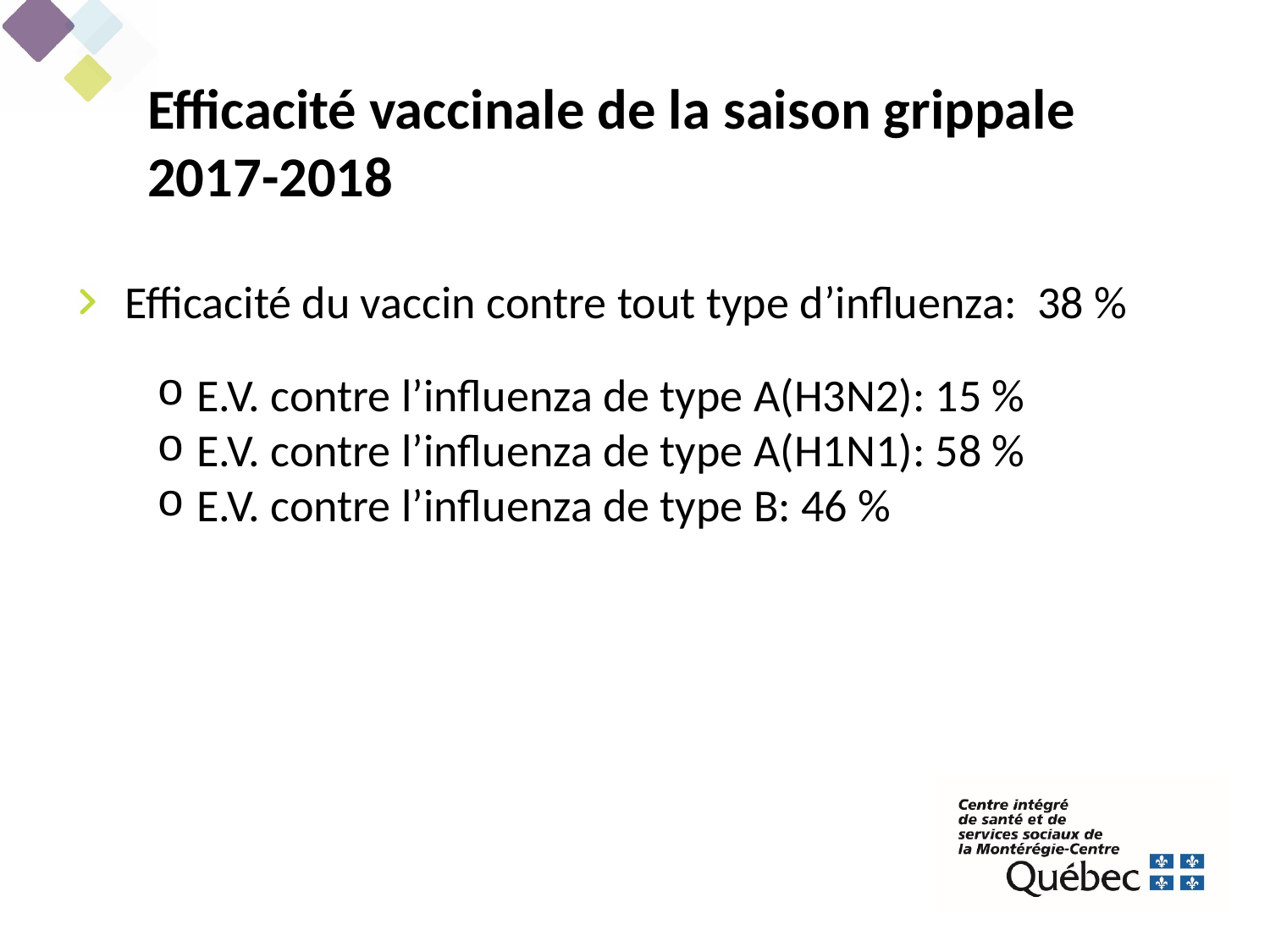

Efficacité vaccinale de la saison grippale
2017-2018
Efficacité du vaccin contre tout type d’influenza:  38 %

E.V. contre l’influenza de type A(H3N2): 15 %
E.V. contre l’influenza de type A(H1N1): 58 %
E.V. contre l’influenza de type B: 46 %